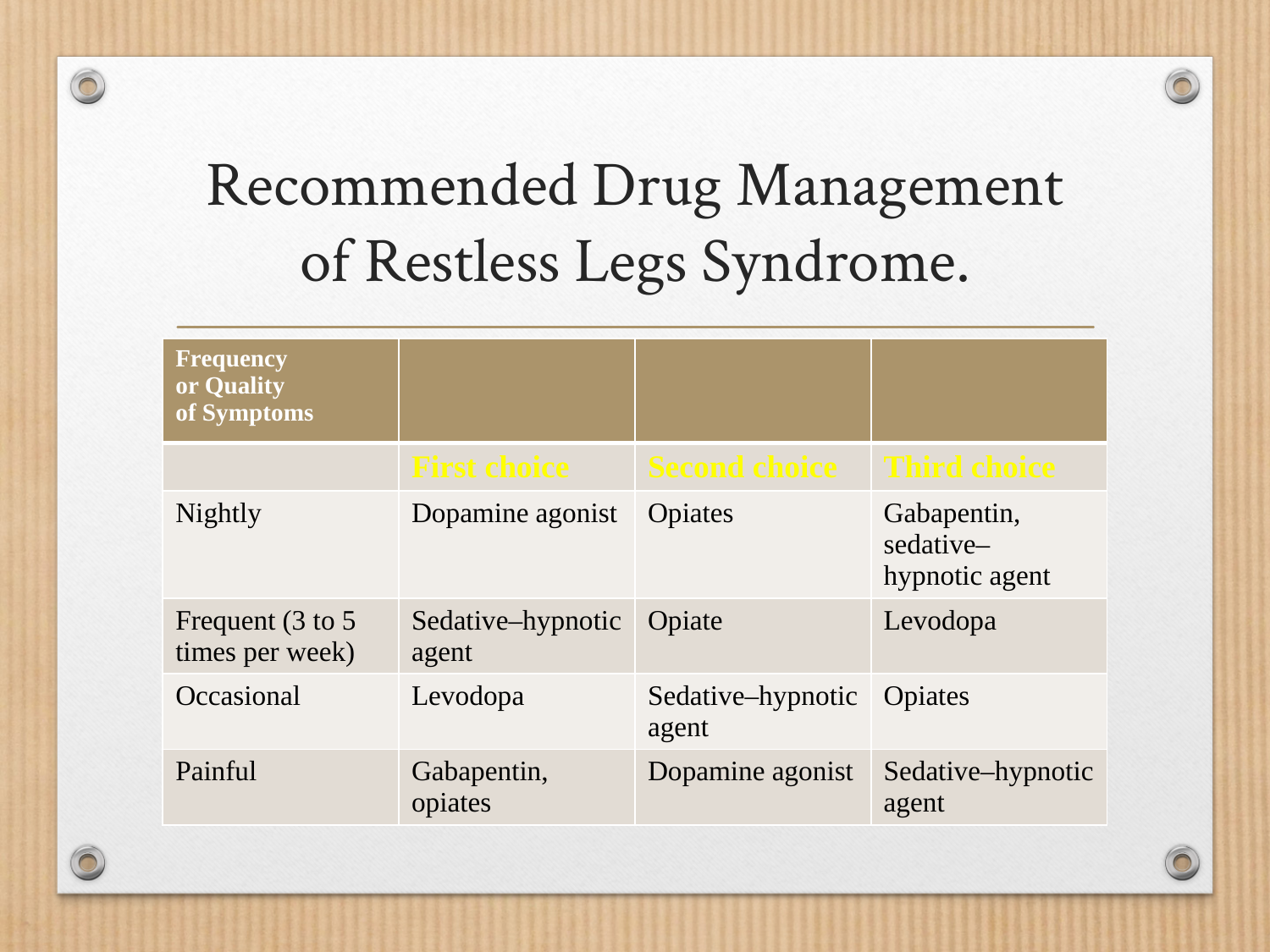

# Recommended Drug Management of Restless Legs Syndrome.
| Frequency or Quality of Symptoms |  |  |  |
| --- | --- | --- | --- |
|  | First choice | Second choice | Third choice |
| Nightly | Dopamine agonist | Opiates | Gabapentin, sedative– hypnotic agent |
| Frequent (3 to 5 times per week) | Sedative–hypnotic agent | Opiate | Levodopa |
| Occasional | Levodopa | Sedative–hypnotic agent | Opiates |
| Painful | Gabapentin, opiates | Dopamine agonist | Sedative–hypnotic agent |